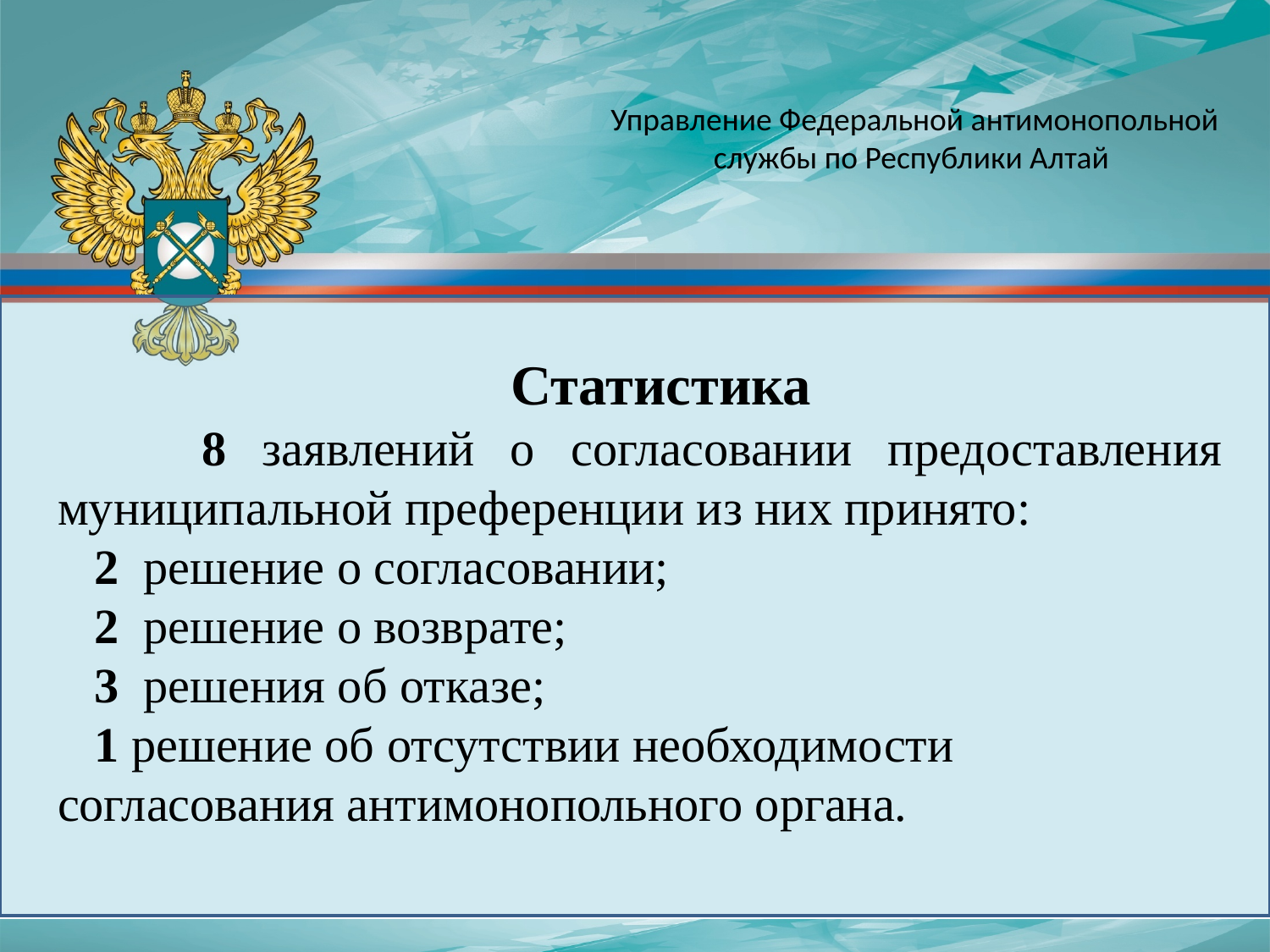

Управление Федеральной антимонопольной службы по Республики Алтай

    Статистика
    8 заявлений о согласовании предоставления муниципальной преференции из них принято:
   2  решение о согласовании;
   2  решение о возврате;
   3  решения об отказе;
   1 решение об отсутствии необходимости согласования антимонопольного органа.